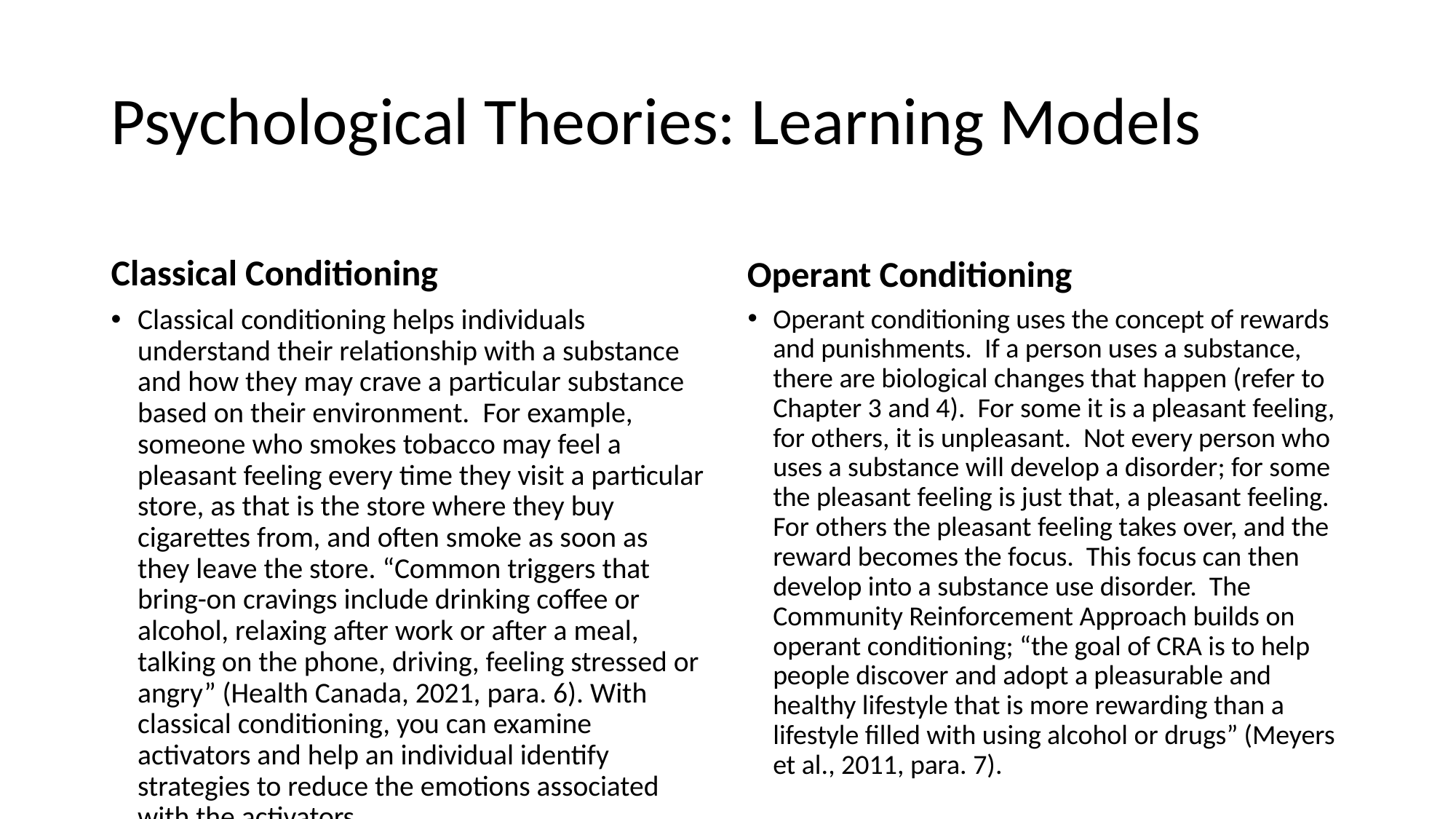

# Psychological Theories: Learning Models
Classical Conditioning
Operant Conditioning
Classical conditioning helps individuals understand their relationship with a substance and how they may crave a particular substance based on their environment.  For example, someone who smokes tobacco may feel a pleasant feeling every time they visit a particular store, as that is the store where they buy cigarettes from, and often smoke as soon as they leave the store. “Common triggers that bring-on cravings include drinking coffee or alcohol, relaxing after work or after a meal, talking on the phone, driving, feeling stressed or angry” (Health Canada, 2021, para. 6). With classical conditioning, you can examine activators and help an individual identify strategies to reduce the emotions associated with the activators.
Operant conditioning uses the concept of rewards and punishments.  If a person uses a substance, there are biological changes that happen (refer to Chapter 3 and 4).  For some it is a pleasant feeling, for others, it is unpleasant.  Not every person who uses a substance will develop a disorder; for some the pleasant feeling is just that, a pleasant feeling. For others the pleasant feeling takes over, and the reward becomes the focus.  This focus can then develop into a substance use disorder.  The Community Reinforcement Approach builds on operant conditioning; “the goal of CRA is to help people discover and adopt a pleasurable and healthy lifestyle that is more rewarding than a lifestyle filled with using alcohol or drugs” (Meyers et al., 2011, para. 7).